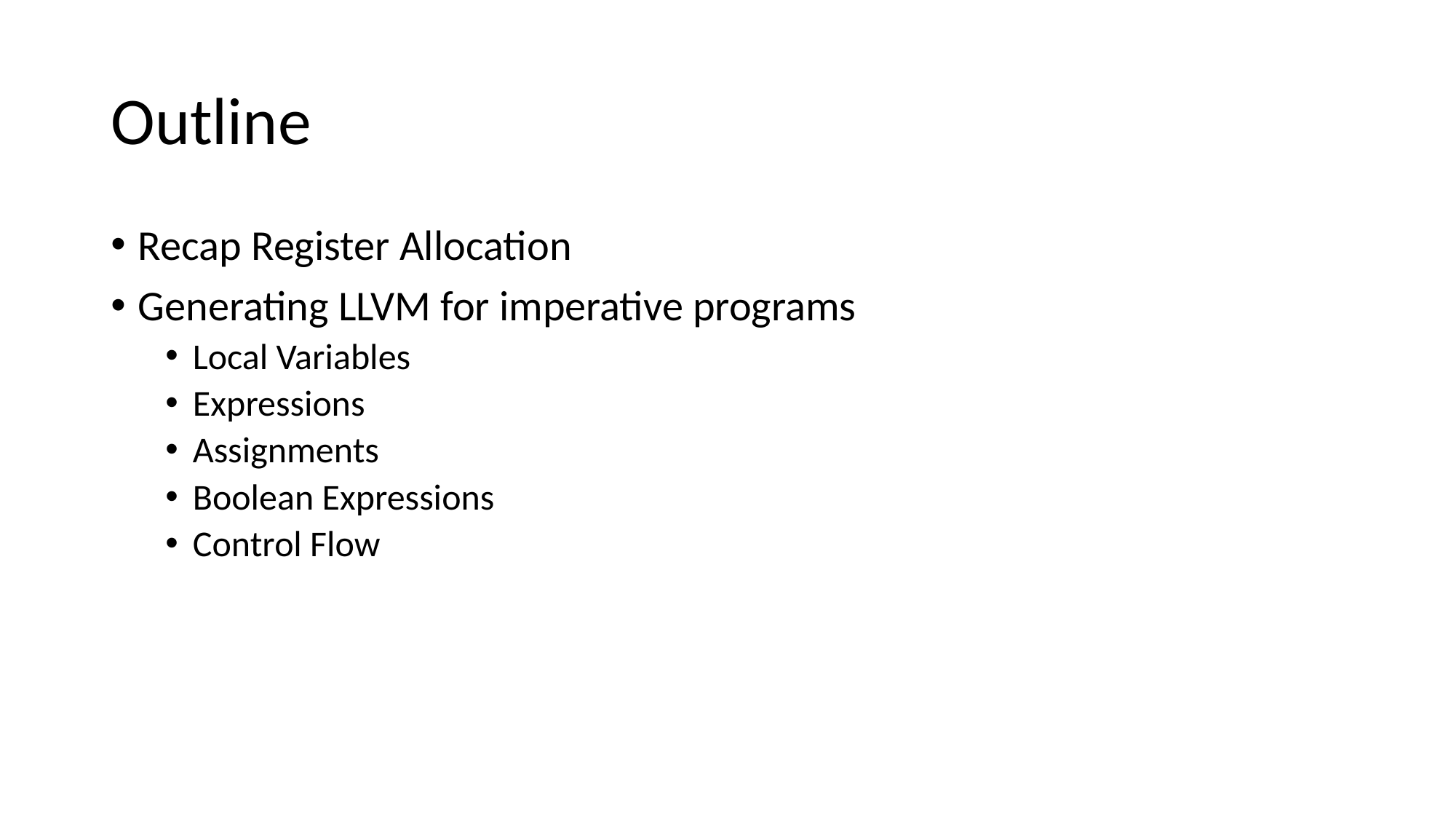

# Outline
Recap Register Allocation
Generating LLVM for imperative programs
Local Variables
Expressions
Assignments
Boolean Expressions
Control Flow